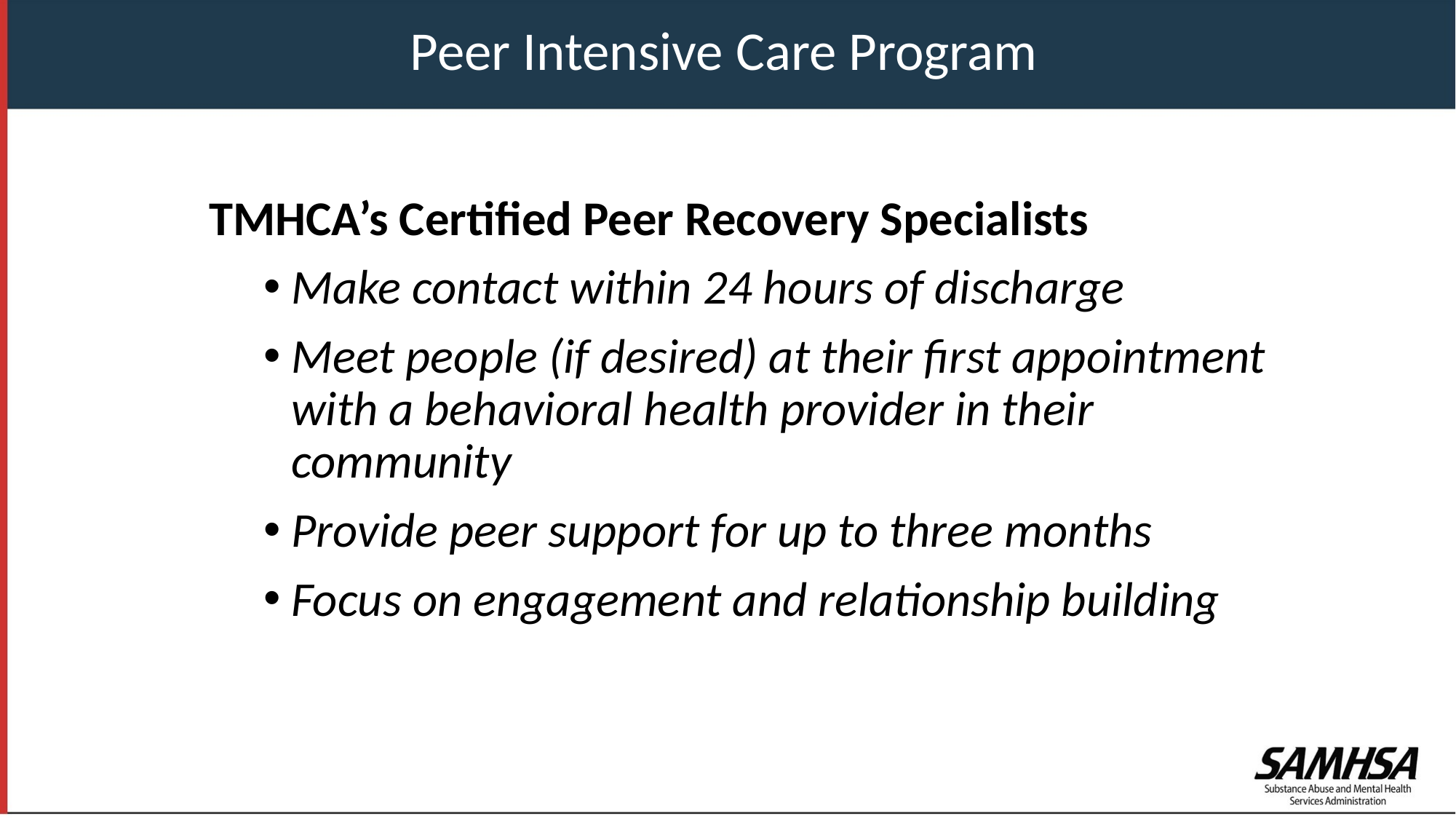

Peer Intensive Care Program
TMHCA’s Certified Peer Recovery Specialists
Make contact within 24 hours of discharge
Meet people (if desired) at their first appointment with a behavioral health provider in their community
Provide peer support for up to three months
Focus on engagement and relationship building